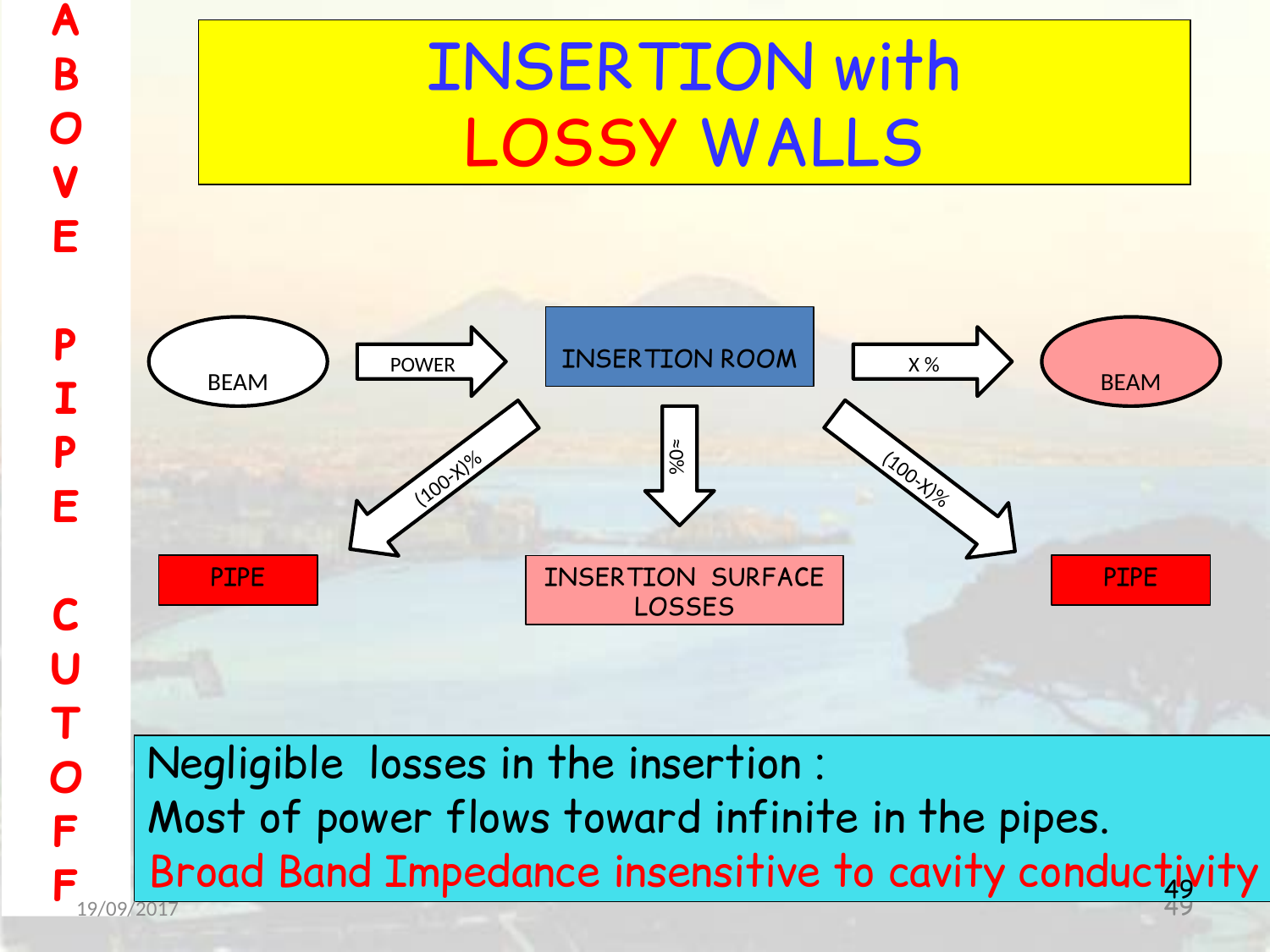

A
B
O
V
E

P
I
P
E

C
U
T
O
F
F
INSERTION with
LOSSY WALLS
INSERTION ROOM
BEAM
BEAM
POWER
X %
≈0%
(100-X)%
(100-X)%
PIPE
INSERTION  SURFACE
LOSSES
PIPE
Negligible  losses in the insertion :
Most of power flows toward infinite in the pipes.
Broad Band Impedance insensitive to cavity conductivity
49
49
19/09/2017
49